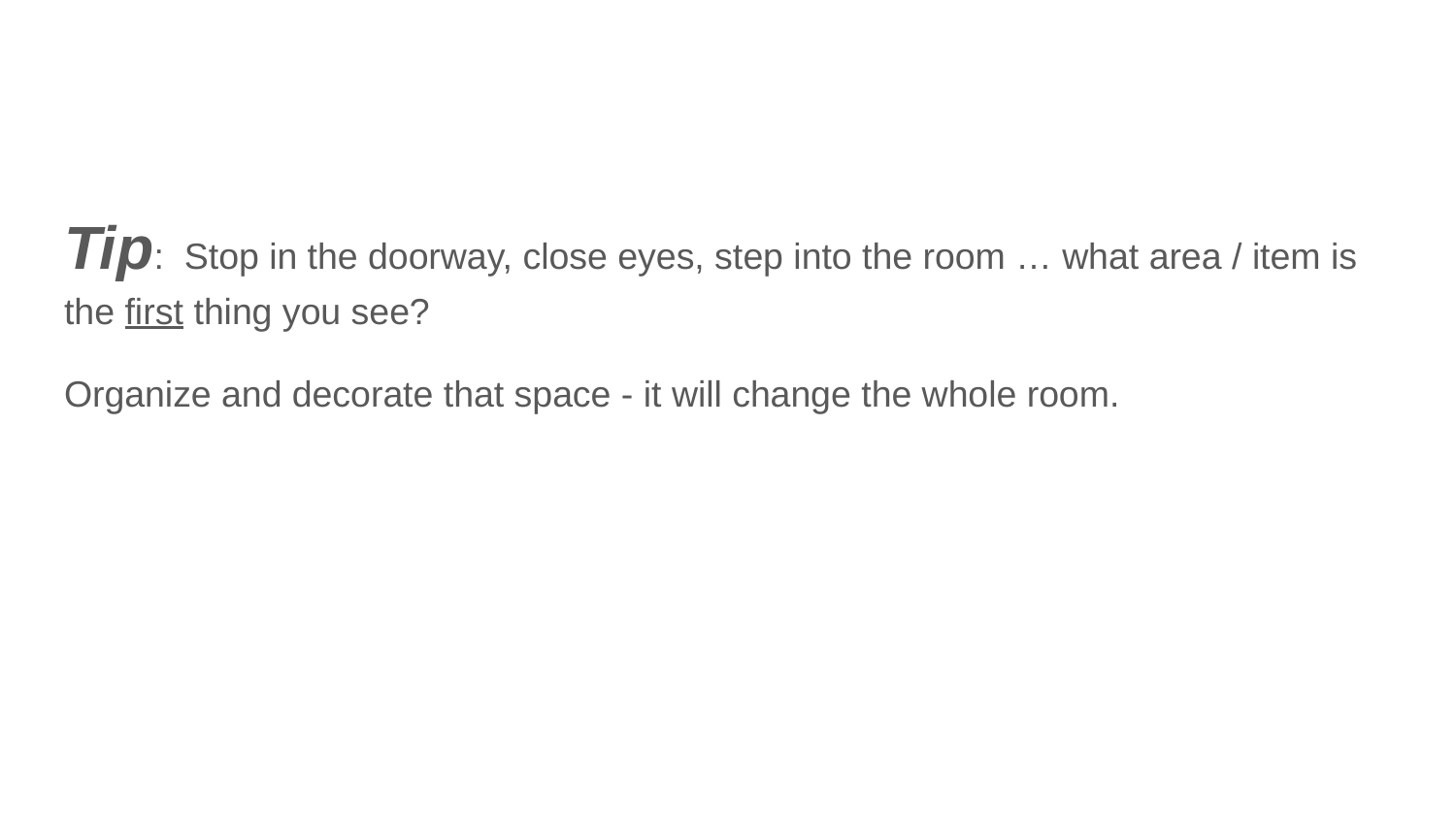

#
Tip:  Stop in the doorway, close eyes, step into the room … what area / item is the first thing you see?
Organize and decorate that space - it will change the whole room.